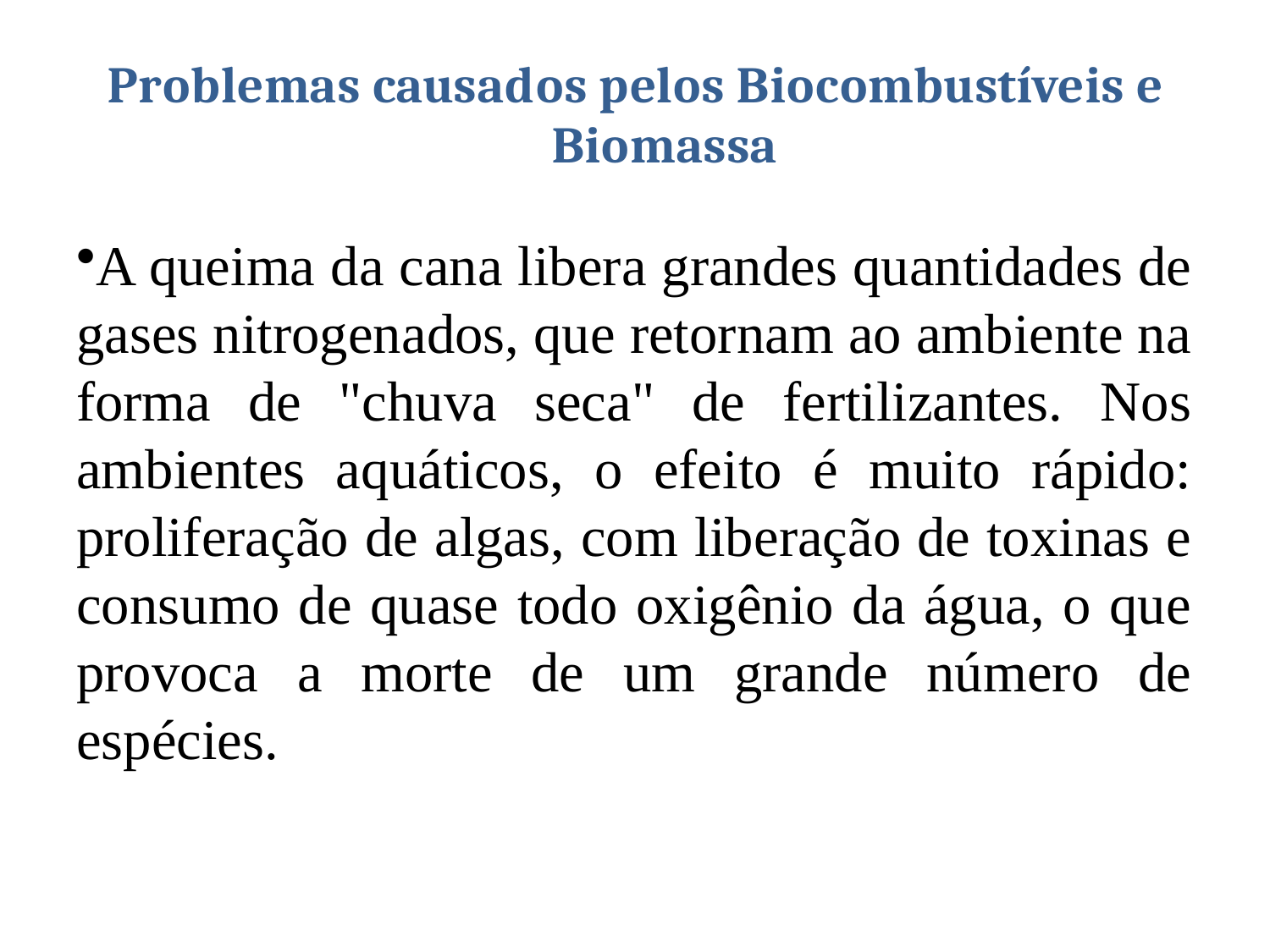

# Problemas causados pelos Biocombustíveis e Biomassa
A queima da cana libera grandes quantidades de gases nitrogenados, que retornam ao ambiente na forma de "chuva seca" de fertilizantes. Nos ambientes aquáticos, o efeito é muito rápido: proliferação de algas, com liberação de toxinas e consumo de quase todo oxigênio da água, o que provoca a morte de um grande número de espécies.